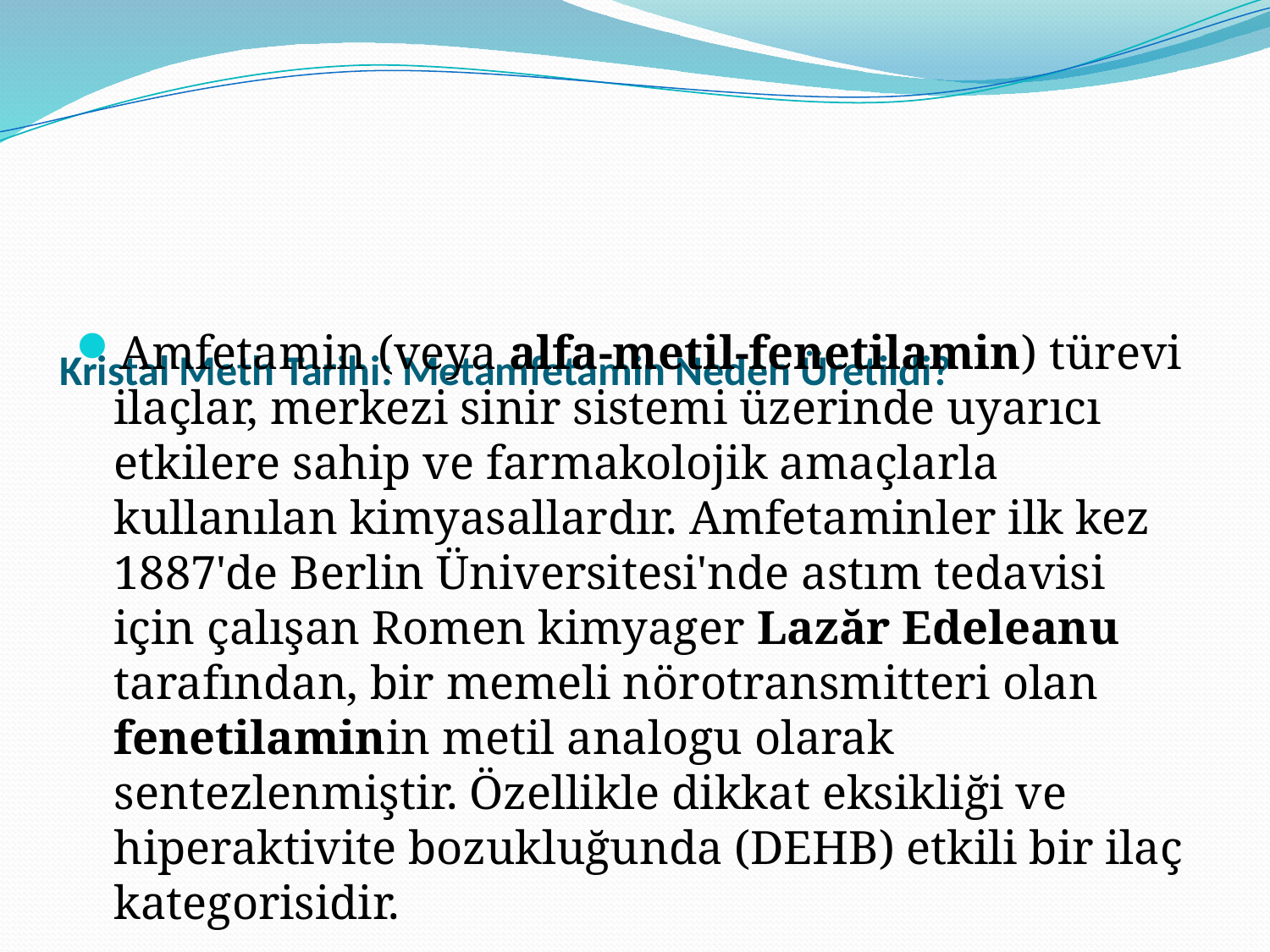

Amfetamin (veya alfa-metil-fenetilamin) türevi ilaçlar, merkezi sinir sistemi üzerinde uyarıcı etkilere sahip ve farmakolojik amaçlarla kullanılan kimyasallardır. Amfetaminler ilk kez 1887'de Berlin Üniversitesi'nde astım tedavisi için çalışan Romen kimyager Lazăr Edeleanu tarafından, bir memeli nörotransmitteri olan fenetilaminin metil analogu olarak sentezlenmiştir. Özellikle dikkat eksikliği ve hiperaktivite bozukluğunda (DEHB) etkili bir ilaç kategorisidir.
# Kristal Meth Tarihi: Metamfetamin Neden Üretildi?